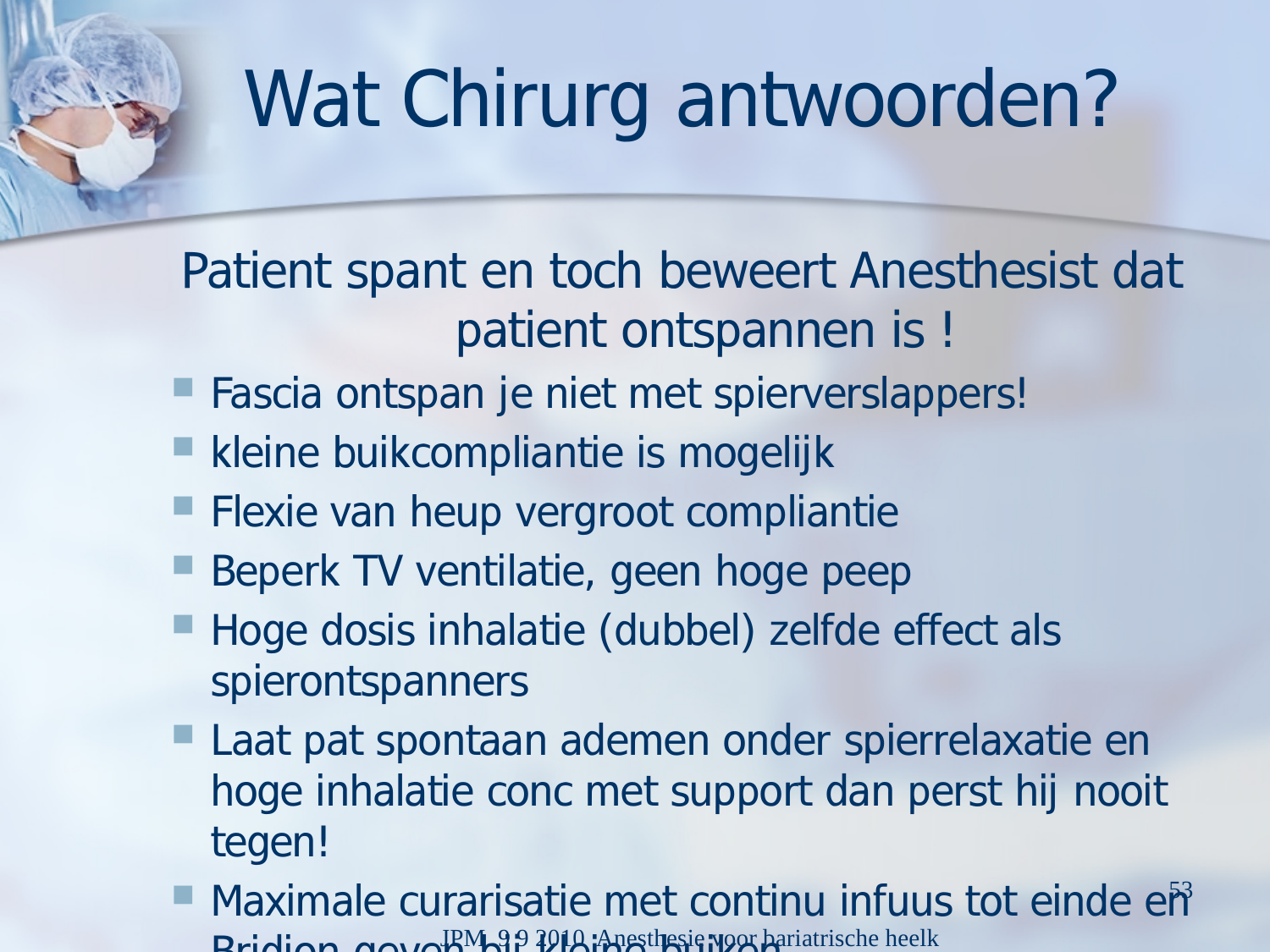

# Wat Chirurg antwoorden?
Patient spant en toch beweert Anesthesist dat patient ontspannen is !
Fascia ontspan je niet met spierverslappers!
kleine buikcompliantie is mogelijk
Flexie van heup vergroot compliantie
Beperk TV ventilatie, geen hoge peep
Hoge dosis inhalatie (dubbel) zelfde effect als spierontspanners
Laat pat spontaan ademen onder spierrelaxatie en hoge inhalatie conc met support dan perst hij nooit tegen!
Maximale curarisatie met continu infuus tot einde en Bridion geven bij kleine buiken.
53
JPM  9 9 2010  Anesthesie voor bariatrische heelk